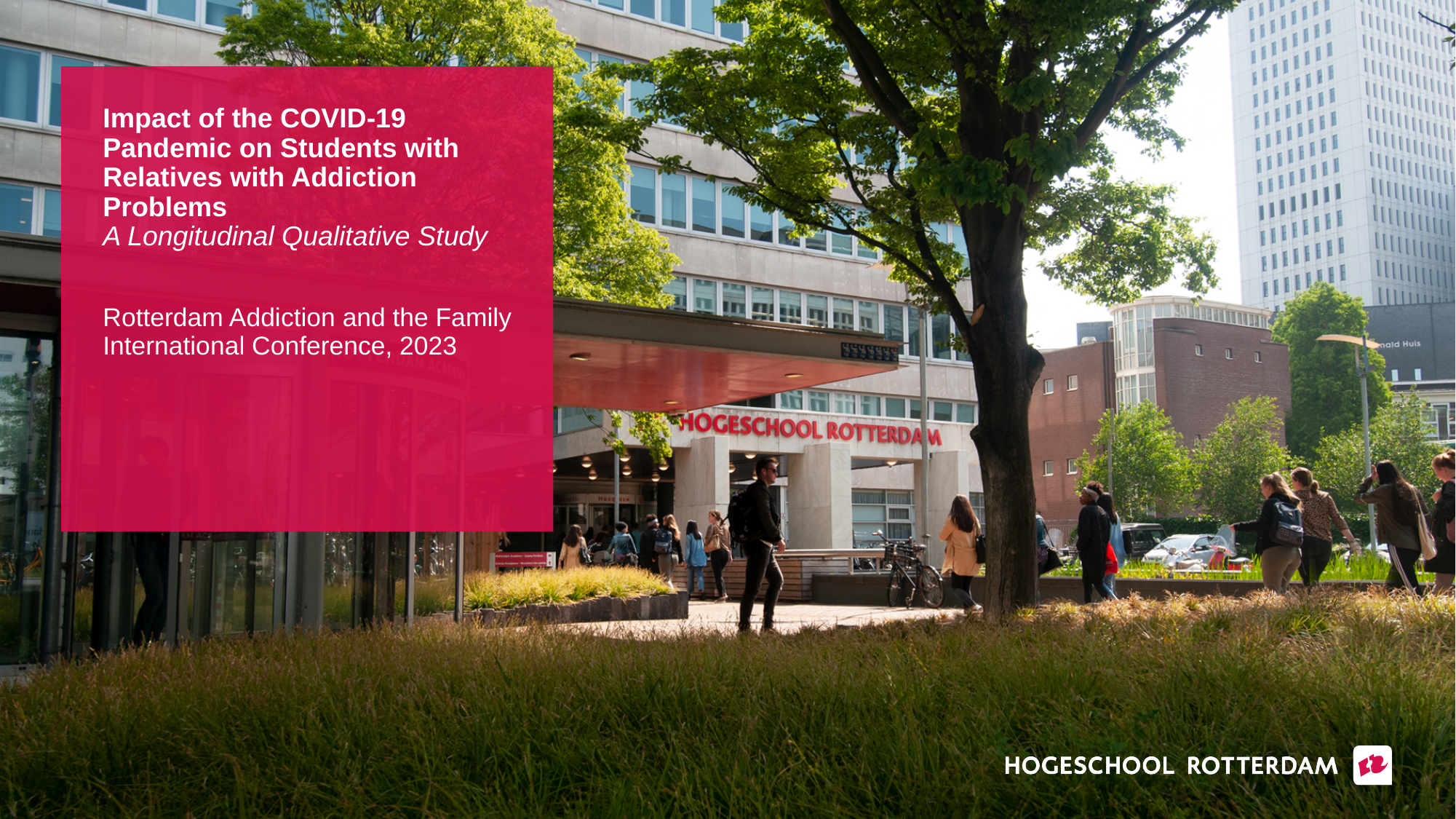

# Impact of the COVID-19 Pandemic on Students with Relatives with Addiction Problems A Longitudinal Qualitative Study
Rotterdam Addiction and the Family International Conference, 2023